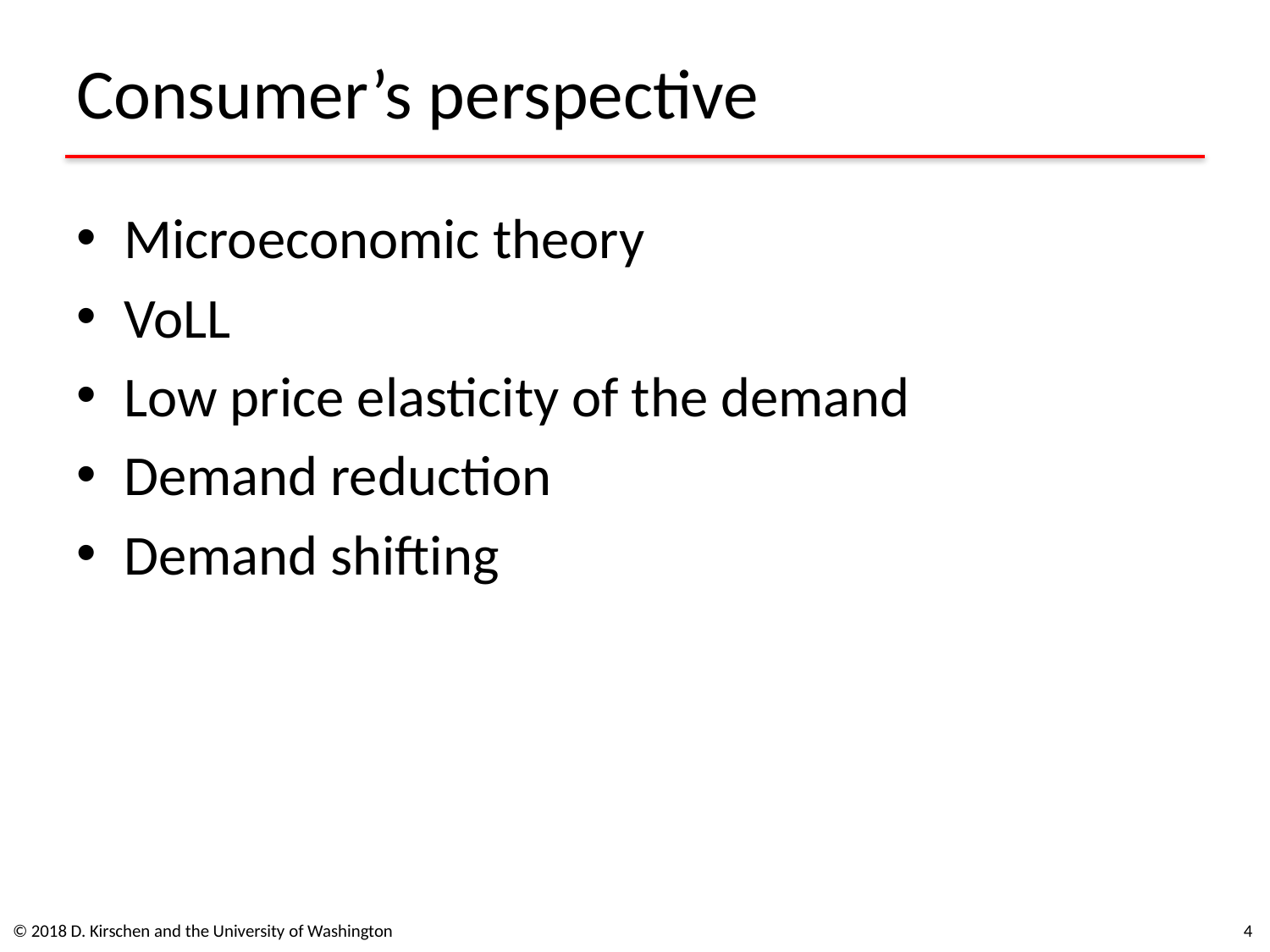

# Consumer’s perspective
Microeconomic theory
VoLL
Low price elasticity of the demand
Demand reduction
Demand shifting
© 2018 D. Kirschen and the University of Washington
4